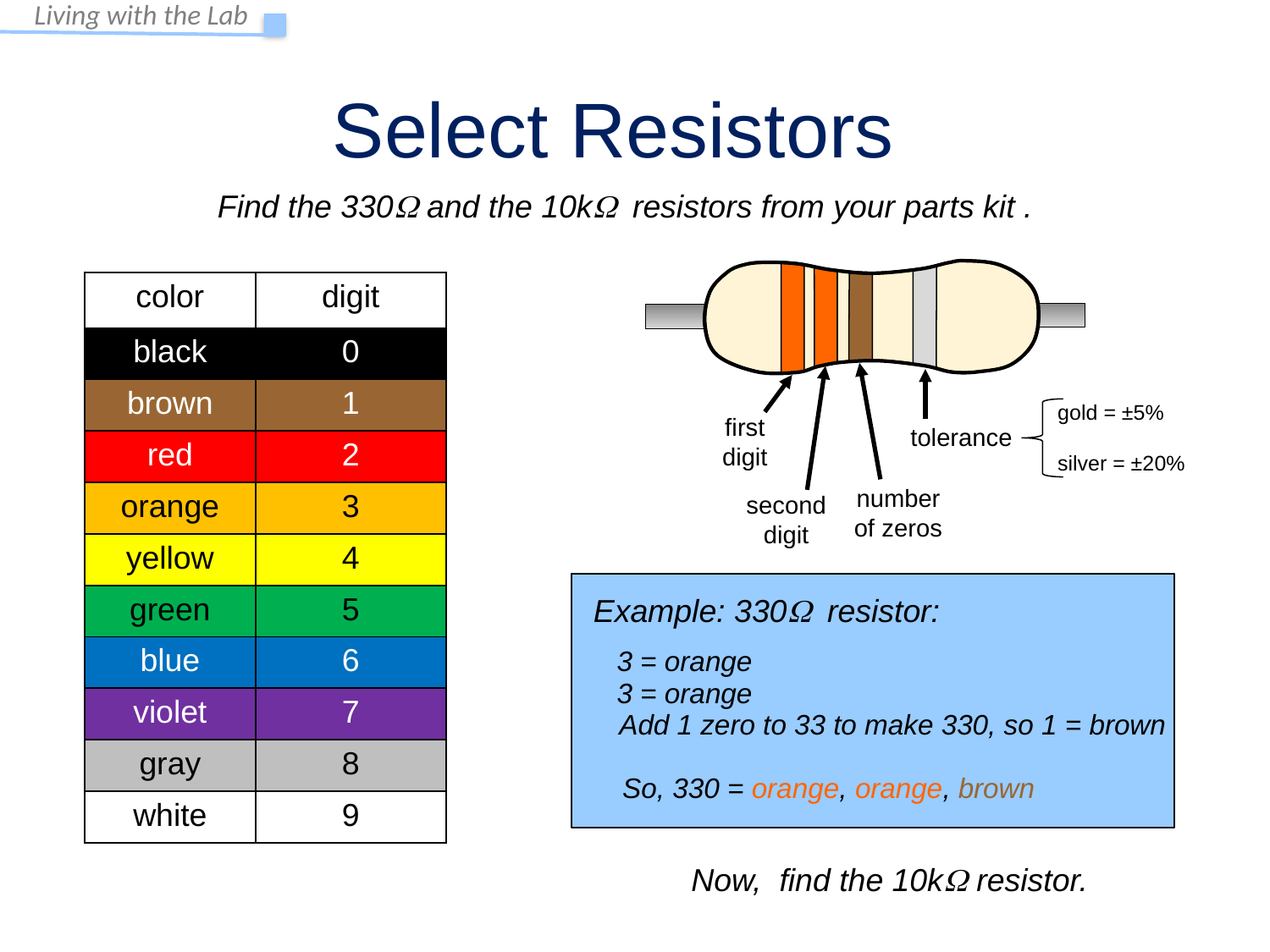

Select Resistors
Find the 330Ω and the 10kΩ resistors from your parts kit .

first
digit
tolerance
number
of zeros
second
digit
gold = ±5%

silver = ±20%

| color | digit |
| --- | --- |
| black | 0 |
| brown | 1 |
| red | 2 |
| orange | 3 |
| yellow | 4 |
| green | 5 |
| blue | 6 |
| violet | 7 |
| gray | 8 |
| white | 9 |

Example: 330Ω resistor:
3 = orange
3 = orange
Add 1 zero to 33 to make 330, so 1 = brown
So, 330 = orange, orange, brown
Now,  find the 10kΩ resistor.